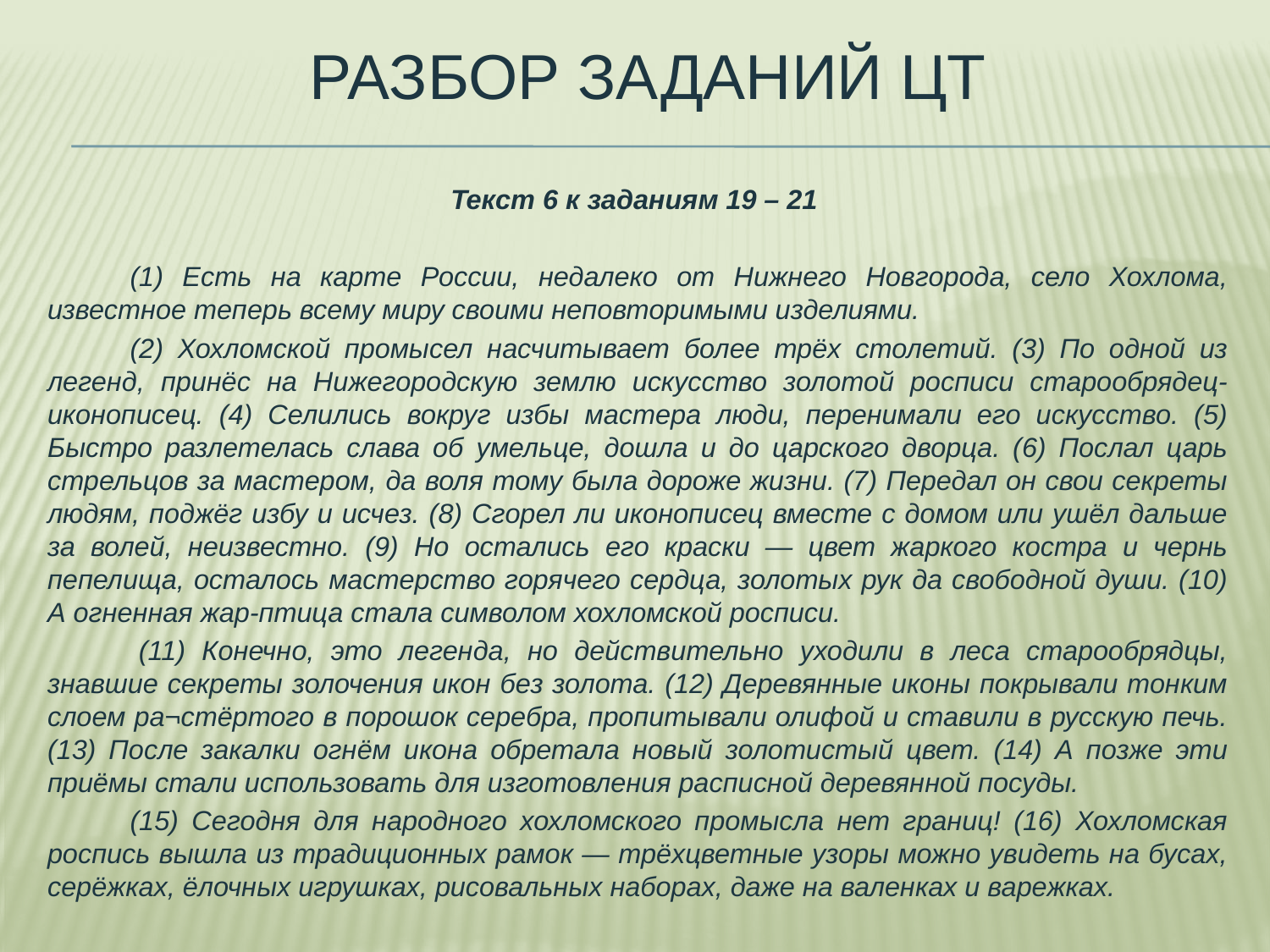

# Разбор заданий цт
Текст 6 к заданиям 19 – 21

	(1) Есть на карте России, недалеко от Нижнего Новгорода, село Хохлома, известное теперь всему миру своими неповторимыми изделиями.
	(2) Хохломской промысел насчитывает более трёх столетий. (3) По одной из легенд, принёс на Нижегородскую землю искусство золотой росписи старообрядец-иконописец. (4) Селились вокруг избы мастера люди, перенимали его искусство. (5) Быстро разлетелась слава об умельце, дошла и до царского дворца. (6) Послал царь стрельцов за мастером, да воля тому была дороже жизни. (7) Передал он свои секреты людям, поджёг избу и исчез. (8) Сгорел ли иконописец вместе с домом или ушёл дальше за волей, неизвестно. (9) Но остались его краски — цвет жаркого костра и чернь пепелища, осталось мастерство горячего сердца, золотых рук да свободной души. (10) А огненная жар-птица стала символом хохломской росписи.
 	(11) Конечно, это легенда, но действительно уходили в леса старообрядцы, знавшие секреты золочения икон без золота. (12) Деревянные иконы покрывали тонким слоем ра¬стёртого в порошок серебра, пропитывали олифой и ставили в русскую печь. (13) После закалки огнём икона обретала новый золотистый цвет. (14) А позже эти приёмы стали использовать для изготовления расписной деревянной посуды.
	(15) Сегодня для народного хохломского промысла нет границ! (16) Хохломская роспись вышла из традиционных рамок — трёхцветные узоры можно увидеть на бусах, серёжках, ёлочных игрушках, рисовальных наборах, даже на валенках и варежках.